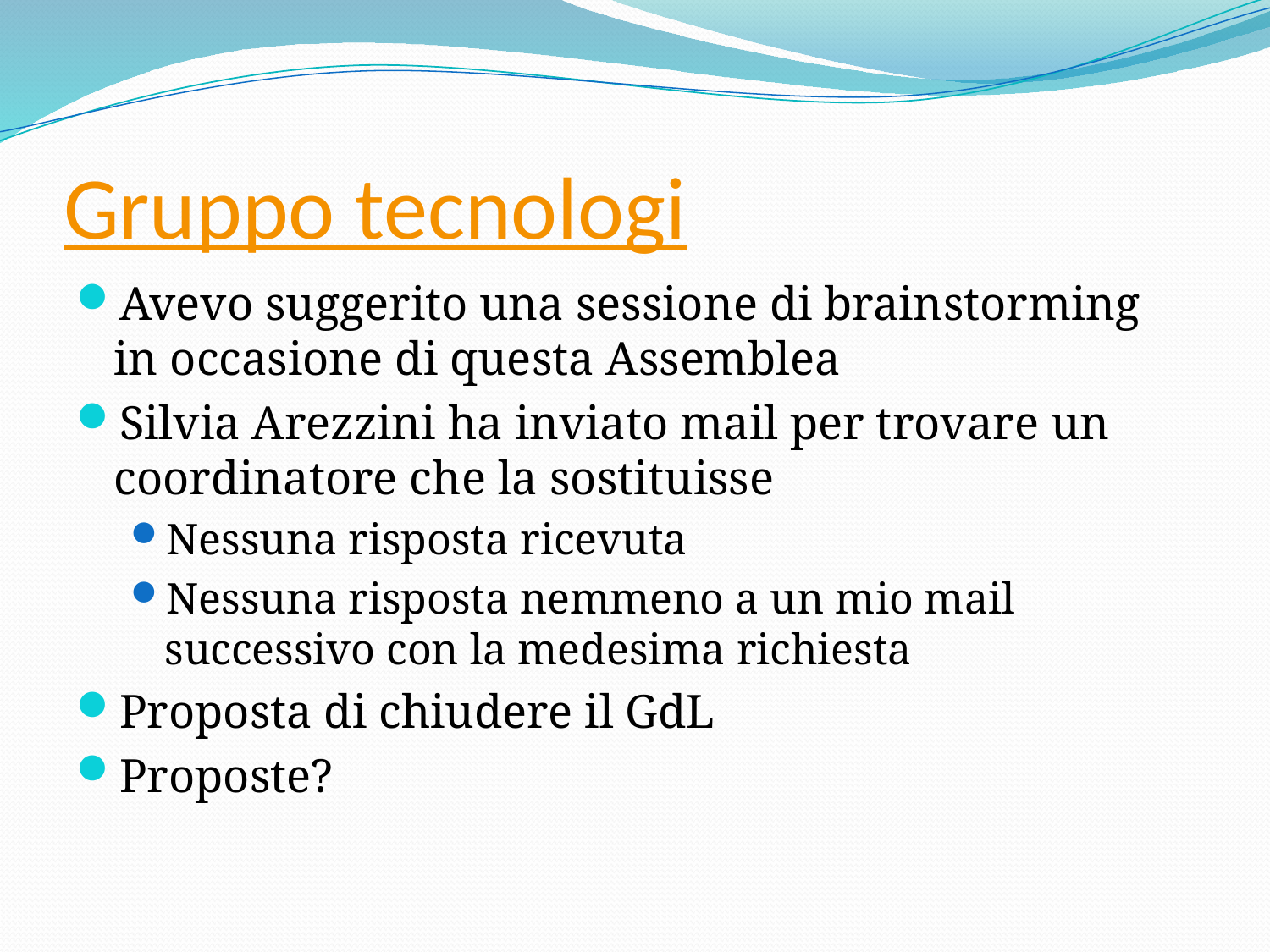

# Gruppo tecnologi
Avevo suggerito una sessione di brainstorming in occasione di questa Assemblea
Silvia Arezzini ha inviato mail per trovare un coordinatore che la sostituisse
Nessuna risposta ricevuta
Nessuna risposta nemmeno a un mio mail successivo con la medesima richiesta
Proposta di chiudere il GdL
Proposte?